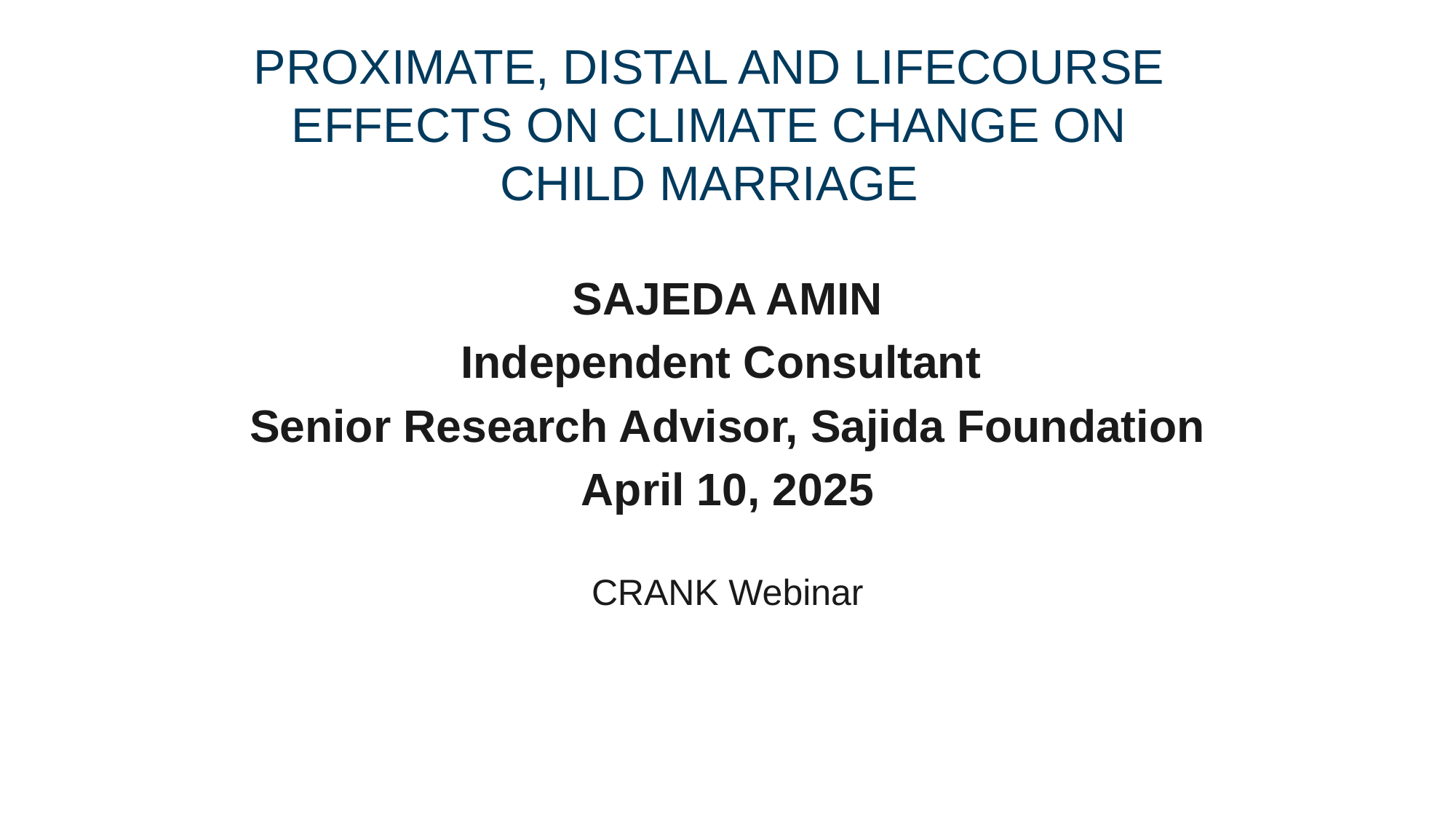

# PROXIMATE, DISTAL AND LIFECOURSE EFFECTS ON CLIMATE CHANGE ON CHILD MARRIAGE
SAJEDA AMIN
Independent Consultant
Senior Research Advisor, Sajida Foundation
April 10, 2025

CRANK Webinar